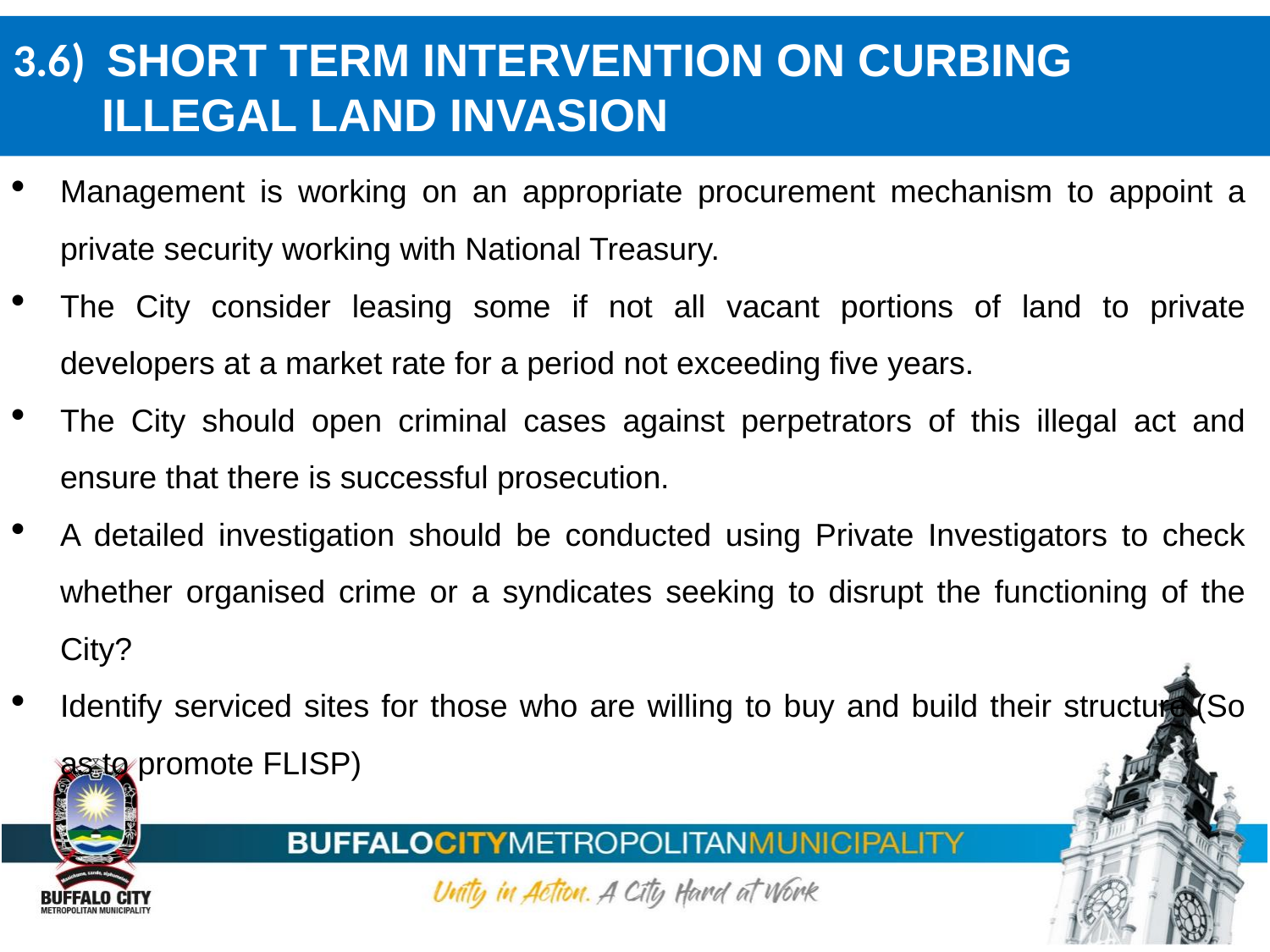

# 3.6)  SHORT TERM INTERVENTION ON CURBING ILLEGAL LAND INVASION
Management is working on an appropriate procurement mechanism to appoint a private security working with National Treasury.
The City consider leasing some if not all vacant portions of land to private developers at a market rate for a period not exceeding five years.
The City should open criminal cases against perpetrators of this illegal act and ensure that there is successful prosecution.
A detailed investigation should be conducted using Private Investigators to check whether organised crime or a syndicates seeking to disrupt the functioning of the City?
Identify serviced sites for those who are willing to buy and build their structure.(So as to promote FLISP)